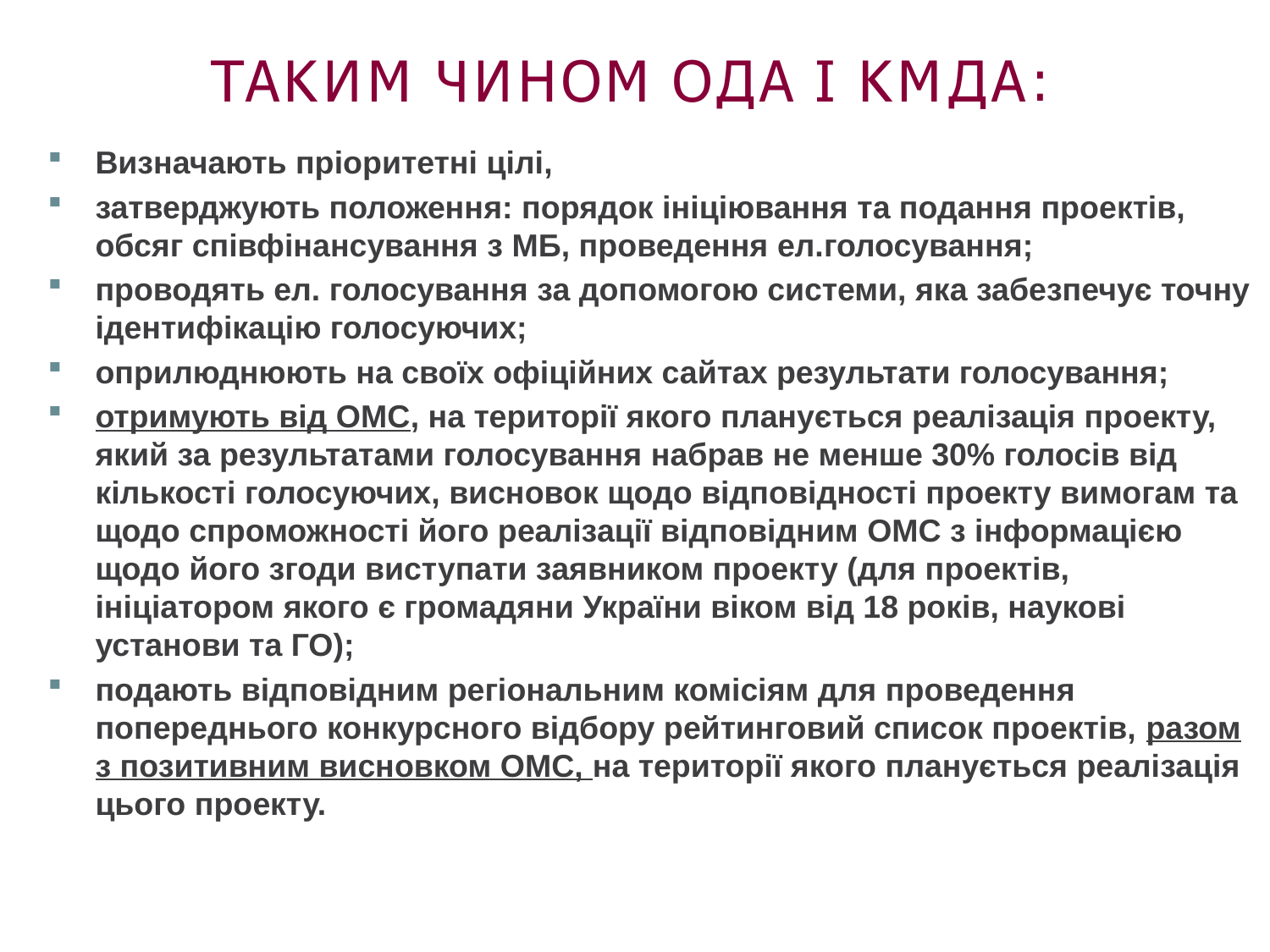

# Таким чином ОДА і КМДА:
Визначають пріоритетні цілі,
затверджують положення: порядок ініціювання та подання проектів, обсяг співфінансування з МБ, проведення ел.голосування;
проводять ел. голосування за допомогою системи, яка забезпечує точну ідентифікацію голосуючих;
оприлюднюють на своїх офіційних сайтах результати голосування;
отримують від ОМС, на території якого планується реалізація проекту, який за результатами голосування набрав не менше 30% голосів від кількості голосуючих, висновок щодо відповідності проекту вимогам та щодо спроможності його реалізації відповідним ОМС з інформацією щодо його згоди виступати заявником проекту (для проектів, ініціатором якого є громадяни України віком від 18 років, наукові установи та ГО);
подають відповідним регіональним комісіям для проведення попереднього конкурсного відбору рейтинговий список проектів, разом з позитивним висновком ОМС, на території якого планується реалізація цього проекту.

35